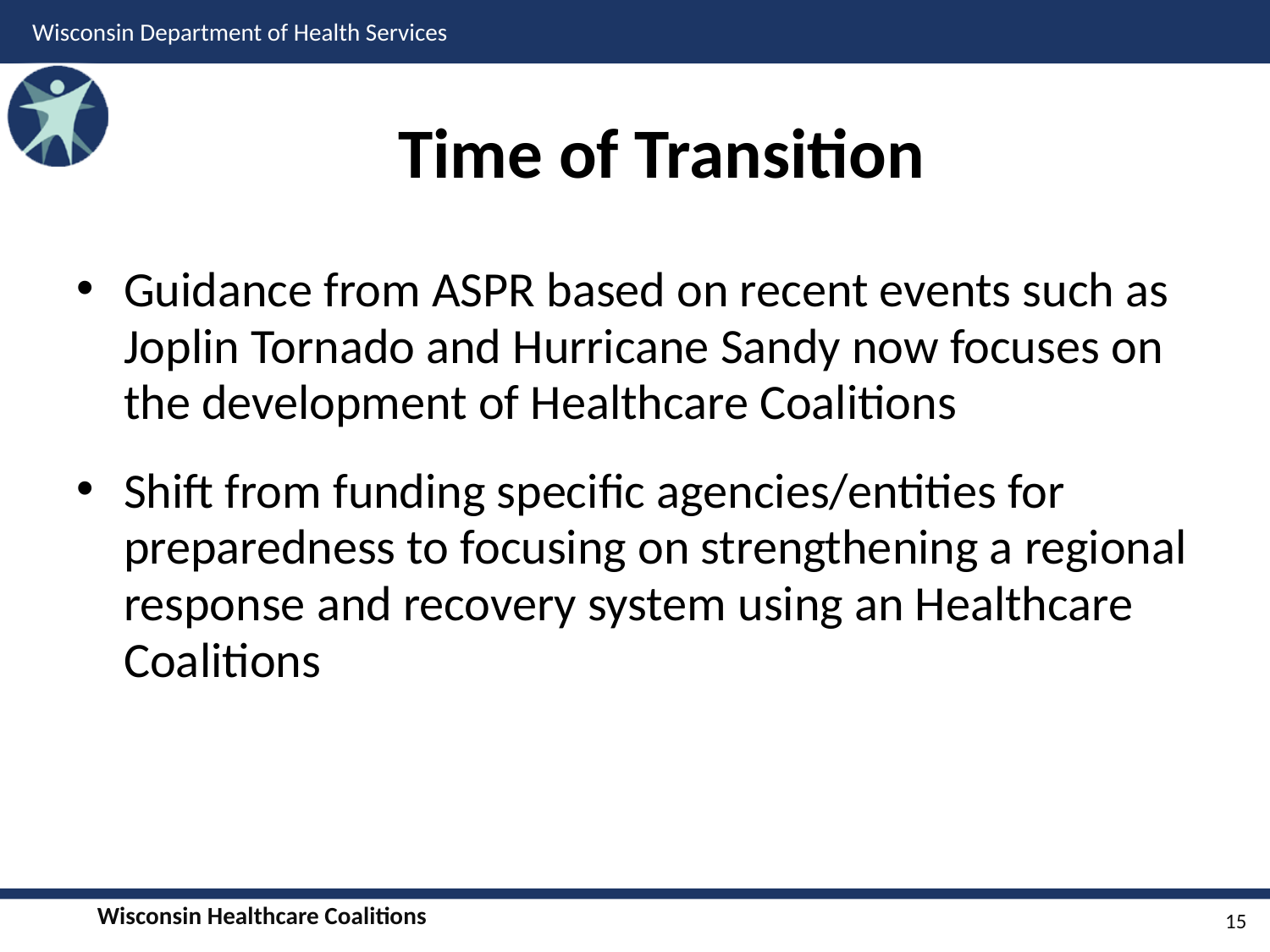

# Time of Transition
Guidance from ASPR based on recent events such as Joplin Tornado and Hurricane Sandy now focuses on the development of Healthcare Coalitions
Shift from funding specific agencies/entities for preparedness to focusing on strengthening a regional response and recovery system using an Healthcare Coalitions
15